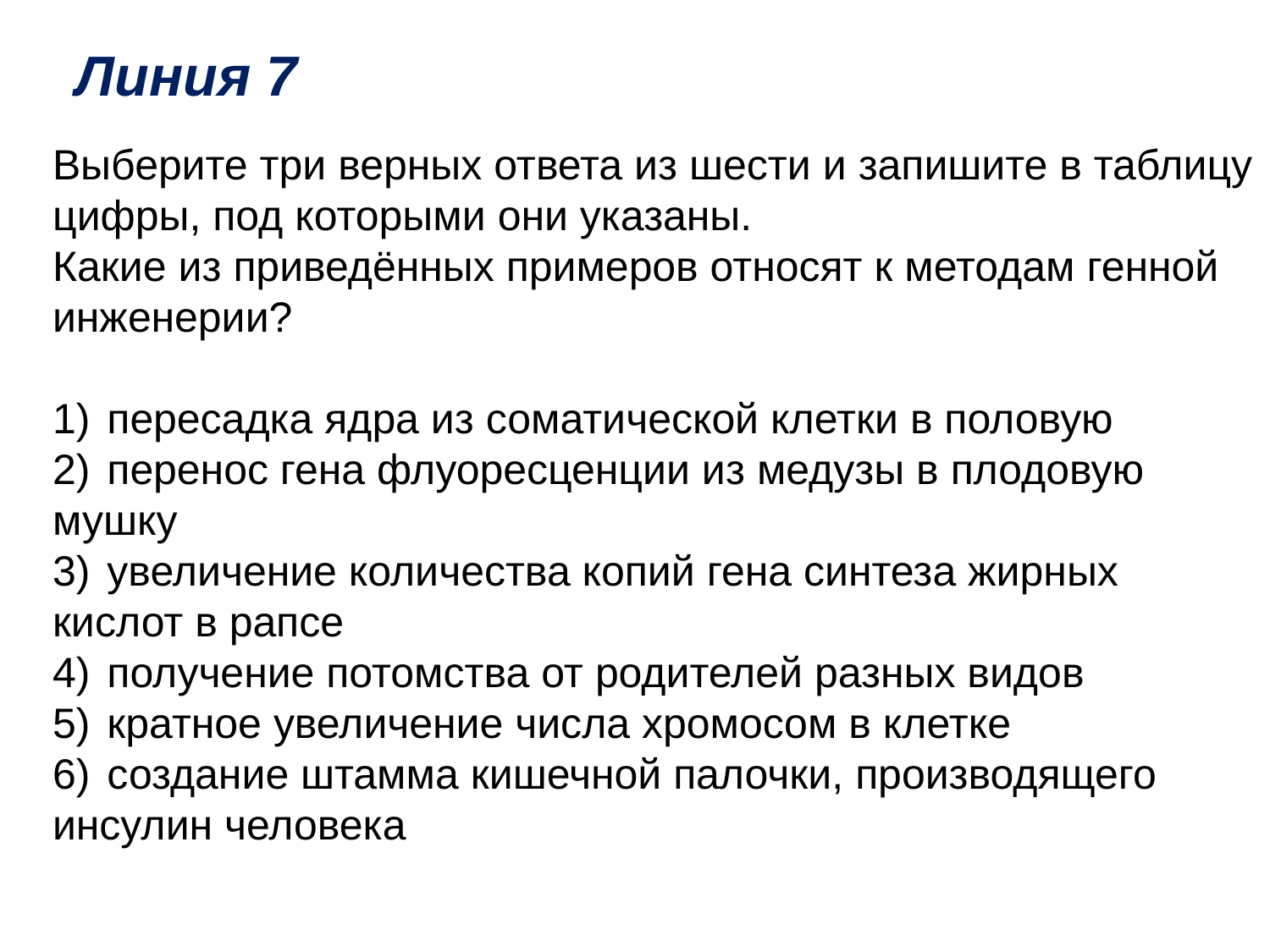

# Линия 7
Выберите три верных ответа из шести и запишите в таблицу цифры, под которыми они указаны.
Какие из приведённых примеров относят к методам генной инженерии?

1)  пересадка ядра из соматической клетки в половую
2)  перенос гена флуоресценции из медузы в плодовую мушку
3)  увеличение количества копий гена синтеза жирных кислот в рапсе
4)  получение потомства от родителей разных видов
5)  кратное увеличение числа хромосом в клетке
6)  создание штамма кишечной палочки, производящего инсулин человека